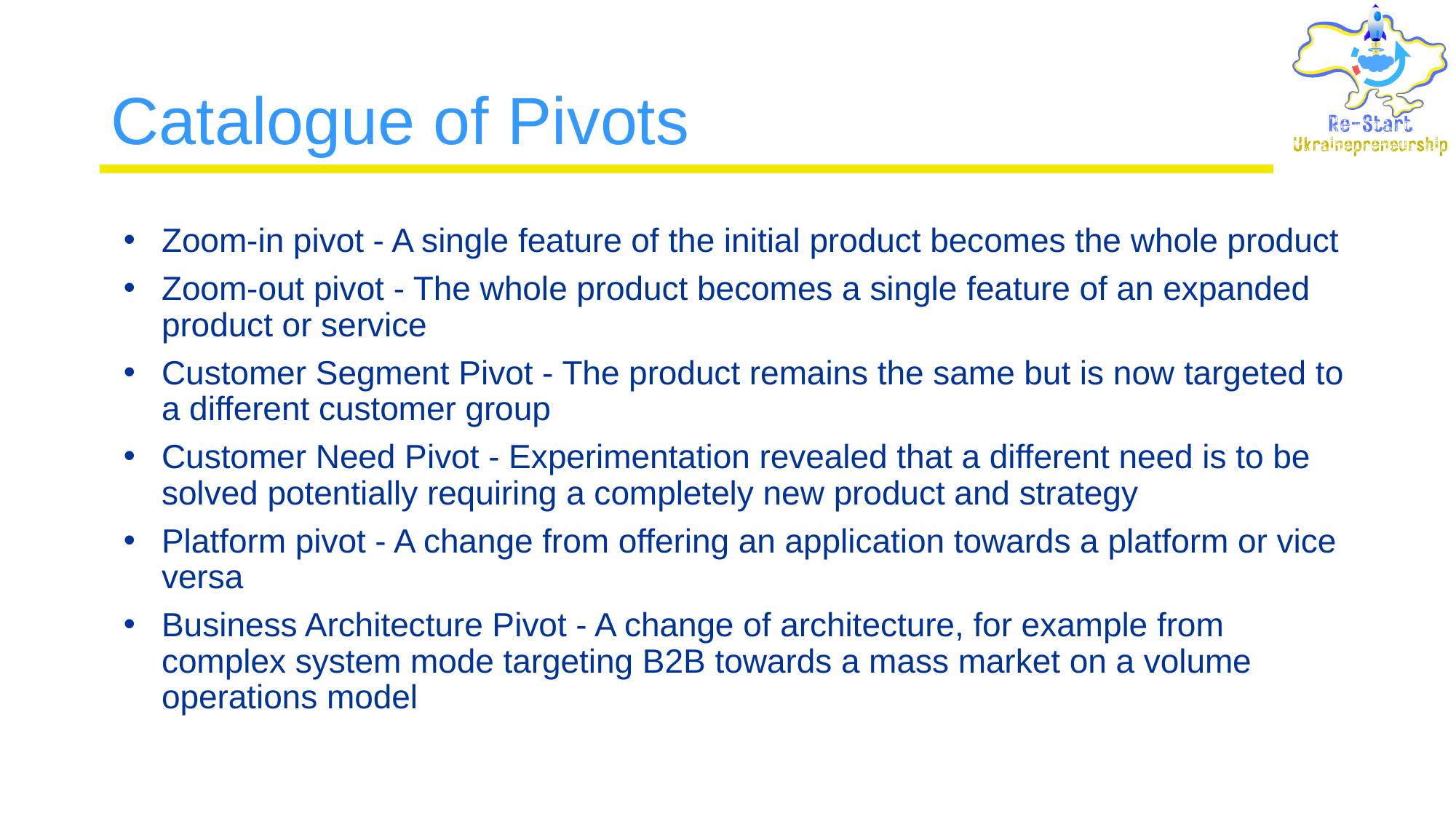

# Catalogue of Pivots
Zoom-in pivot - A single feature of the initial product becomes the whole product
Zoom-out pivot - The whole product becomes a single feature of an expanded product or service
Customer Segment Pivot - The product remains the same but is now targeted to a different customer group
Customer Need Pivot - Experimentation revealed that a different need is to be solved potentially requiring a completely new product and strategy
Platform pivot - A change from offering an application towards a platform or vice versa
Business Architecture Pivot - A change of architecture, for example from complex system mode targeting B2B towards a mass market on a volume operations model